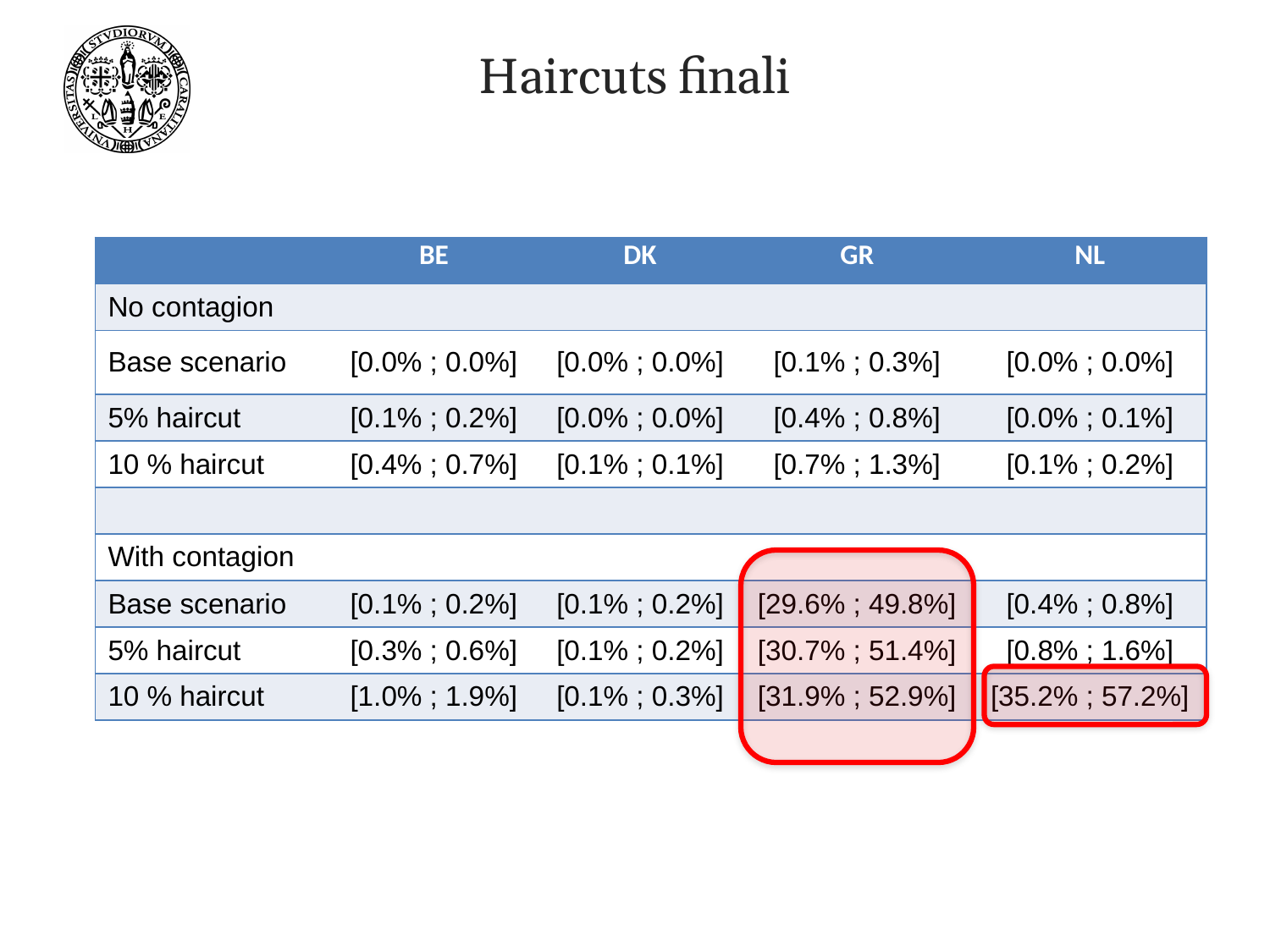

# Haircuts finali
|  | BE | DK | GR | NL |
| --- | --- | --- | --- | --- |
| No contagion |  |  |  |  |
| Base scenario | [0.0% ; 0.0%] | [0.0% ; 0.0%] | [0.1% ; 0.3%] | [0.0% ; 0.0%] |
| 5% haircut | [0.1% ; 0.2%] | [0.0% ; 0.0%] | [0.4% ; 0.8%] | [0.0% ; 0.1%] |
| 10 % haircut | [0.4% ; 0.7%] | [0.1% ; 0.1%] | [0.7% ; 1.3%] | [0.1% ; 0.2%] |
|  |  |  |  |  |
| With contagion |  |  |  |  |
| Base scenario | [0.1% ; 0.2%] | [0.1% ; 0.2%] | [29.6% ; 49.8%] | [0.4% ; 0.8%] |
| 5% haircut | [0.3% ; 0.6%] | [0.1% ; 0.2%] | [30.7% ; 51.4%] | [0.8% ; 1.6%] |
| 10 % haircut | [1.0% ; 1.9%] | [0.1% ; 0.3%] | [31.9% ; 52.9%] | [35.2% ; 57.2%] |